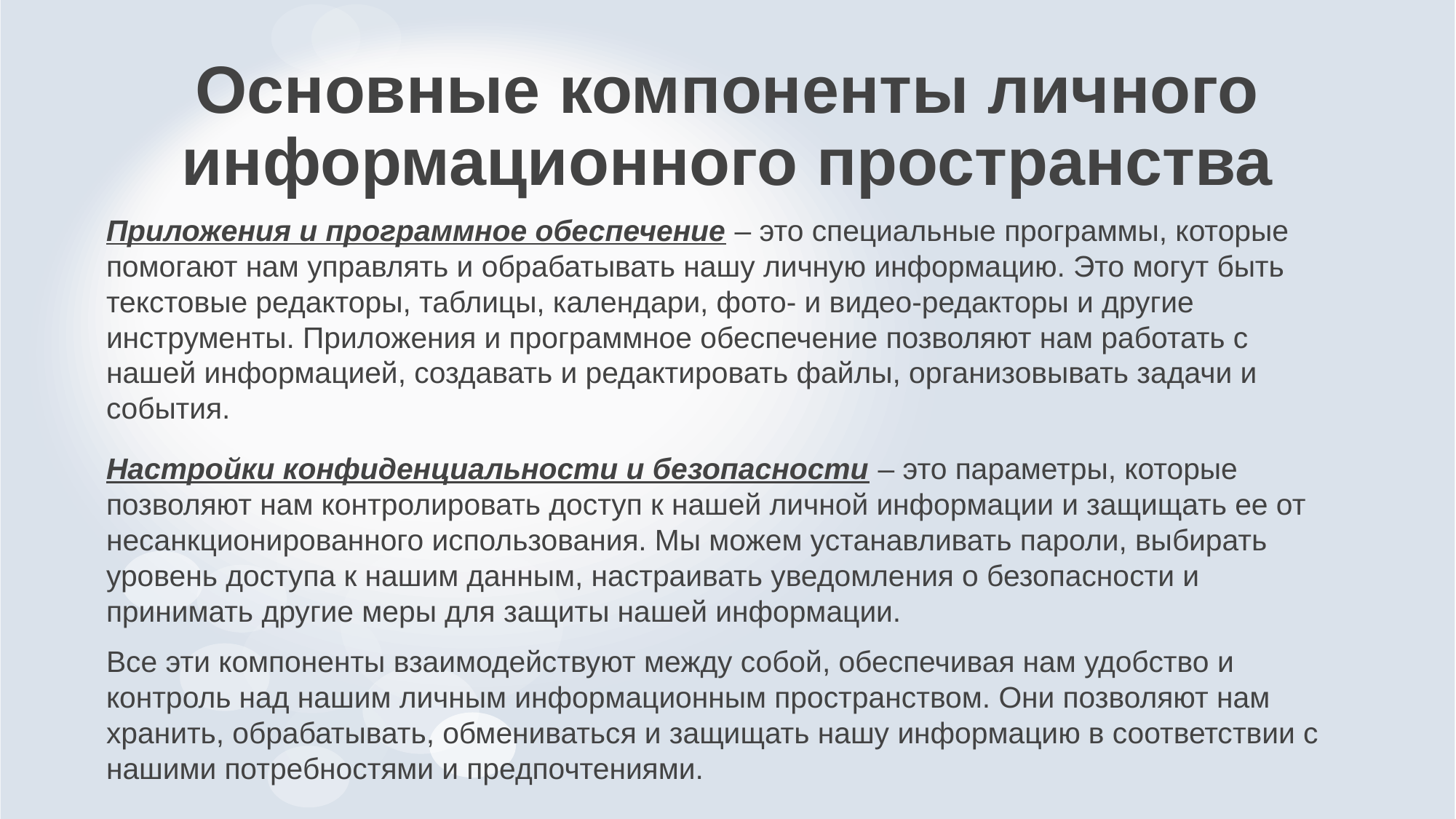

#
Основные компоненты личного информационного пространства

Приложения и программное обеспечение – это специальные программы, которые помогают нам управлять и обрабатывать нашу личную информацию. Это могут быть текстовые редакторы, таблицы, календари, фото- и видео-редакторы и другие инструменты. Приложения и программное обеспечение позволяют нам работать с нашей информацией, создавать и редактировать файлы, организовывать задачи и события.
Настройки конфиденциальности и безопасности – это параметры, которые позволяют нам контролировать доступ к нашей личной информации и защищать ее от несанкционированного использования. Мы можем устанавливать пароли, выбирать уровень доступа к нашим данным, настраивать уведомления о безопасности и принимать другие меры для защиты нашей информации.
Все эти компоненты взаимодействуют между собой, обеспечивая нам удобство и контроль над нашим личным информационным пространством. Они позволяют нам хранить, обрабатывать, обмениваться и защищать нашу информацию в соответствии с нашими потребностями и предпочтениями.